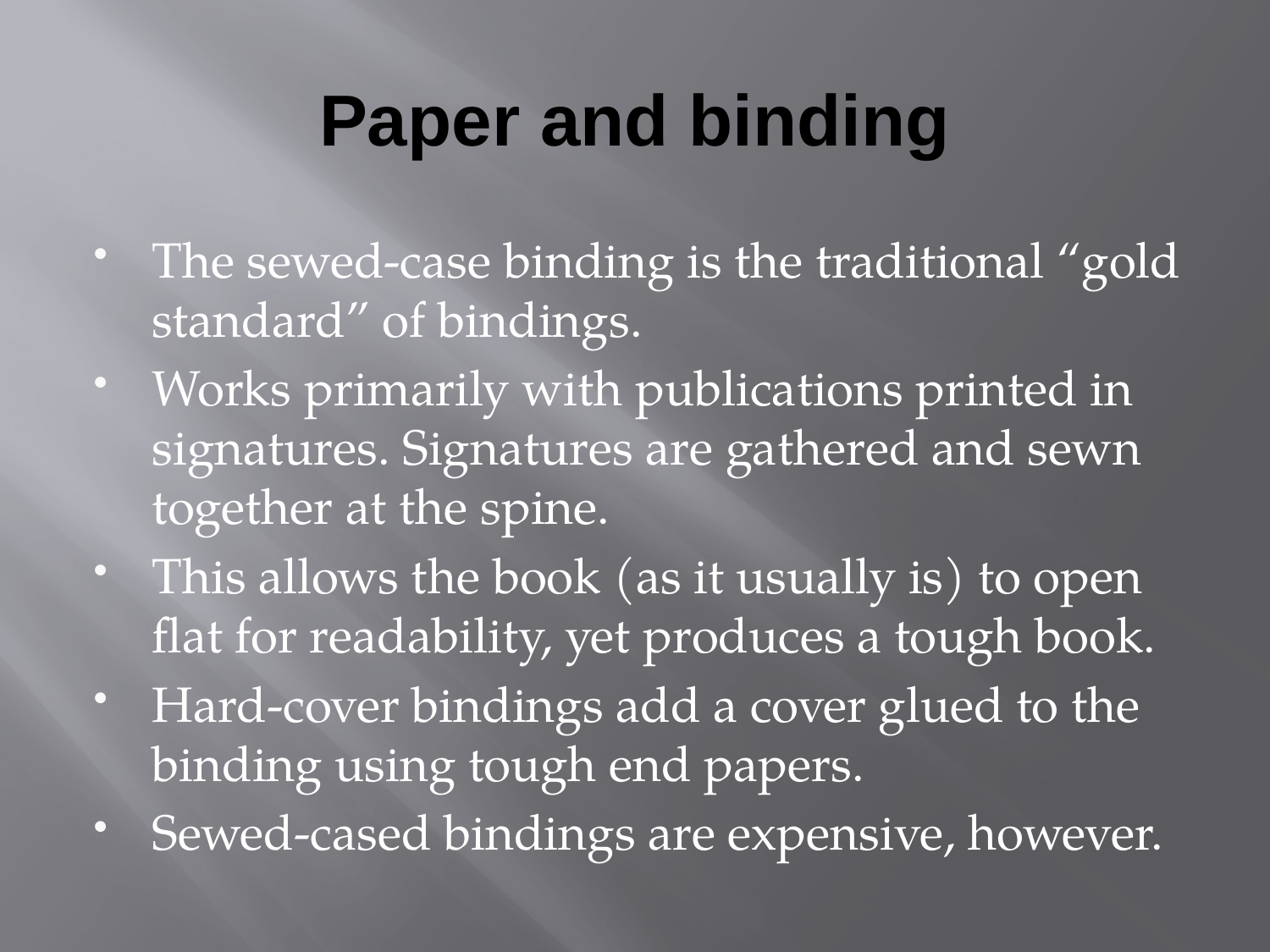

# Paper and binding
The sewed-case binding is the traditional “gold standard” of bindings.
Works primarily with publications printed in signatures. Signatures are gathered and sewn together at the spine.
This allows the book (as it usually is) to open flat for readability, yet produces a tough book.
Hard-cover bindings add a cover glued to the binding using tough end papers.
Sewed-cased bindings are expensive, however.